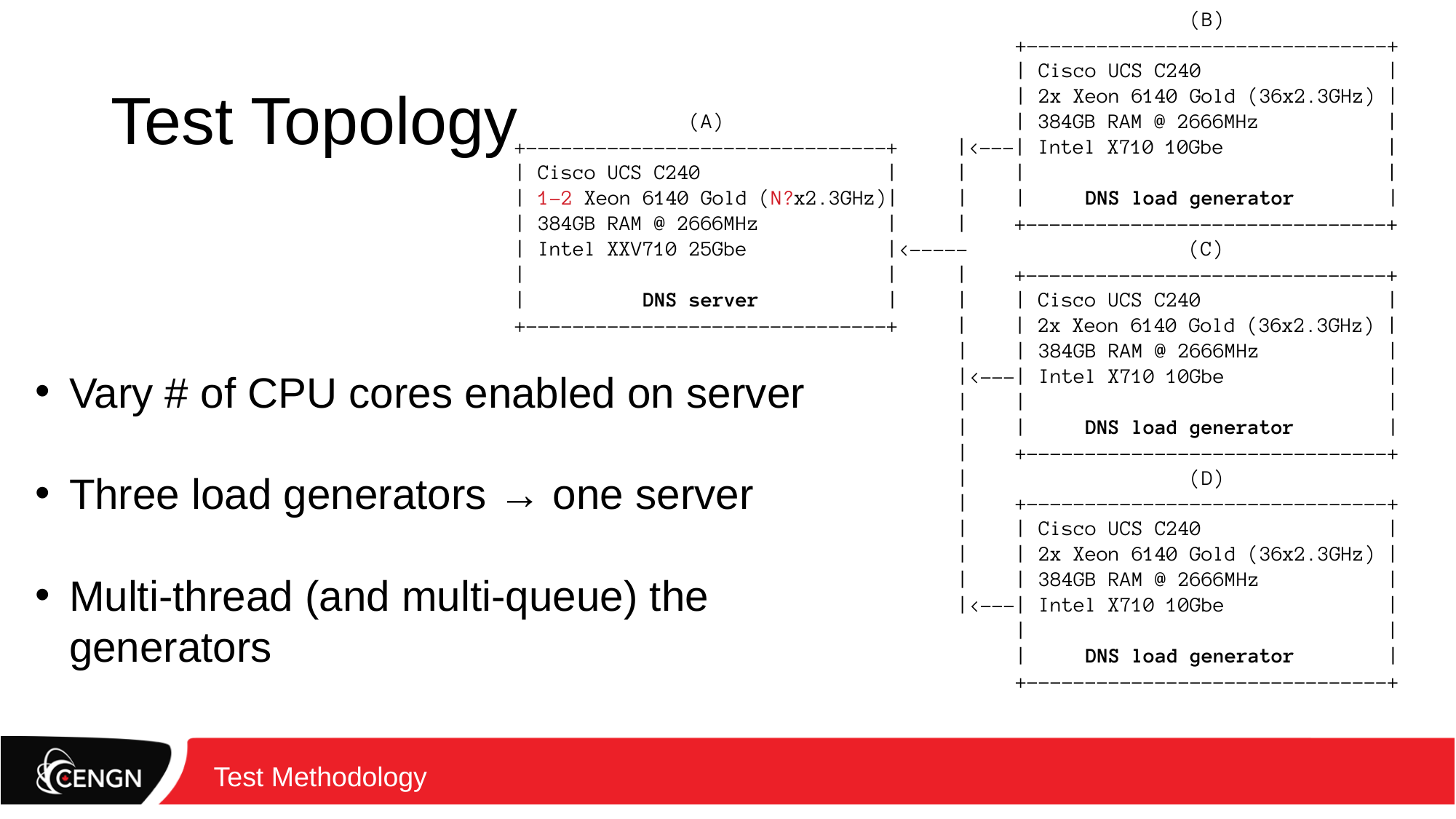

(B)
                                           +-------------------------------+
                                           | Cisco UCS C240                |
                                           | 2x Xeon 6140 Gold (36x2.3GHz) |
               (A)                         | 384GB RAM @ 2666MHz           |
+-------------------------------+     |<---| Intel X710 10Gbe              |
| Cisco UCS C240                |     |    |                               |
| 1-2 Xeon 6140 Gold (N?x2.3GHz)|     |    |     DNS load generator        |
| 384GB RAM @ 2666MHz           |     |    +-------------------------------+
| Intel XXV710 25Gbe            |<-----                   (C)
|                               |     |    +-------------------------------+
|          DNS server           |     |    | Cisco UCS C240                |
+-------------------------------+     |    | 2x Xeon 6140 Gold (36x2.3GHz) |
                                      |    | 384GB RAM @ 2666MHz           |
                                      |<---| Intel X710 10Gbe              |
                                      |    |                               |
                                      |    |     DNS load generator        |
                                      |    +-------------------------------+
                                      |                   (D)
                                      |    +-------------------------------+
                                      |    | Cisco UCS C240                |
                                      |    | 2x Xeon 6140 Gold (36x2.3GHz) |
                                      |    | 384GB RAM @ 2666MHz           |
                                      |<---| Intel X710 10Gbe              |
                                           |                               |
                                           |     DNS load generator        |
                                           +-------------------------------+

# Test Topology
Vary # of CPU cores enabled on server
Three load generators → one server
Multi-thread (and multi-queue) the generators
Test Methodology